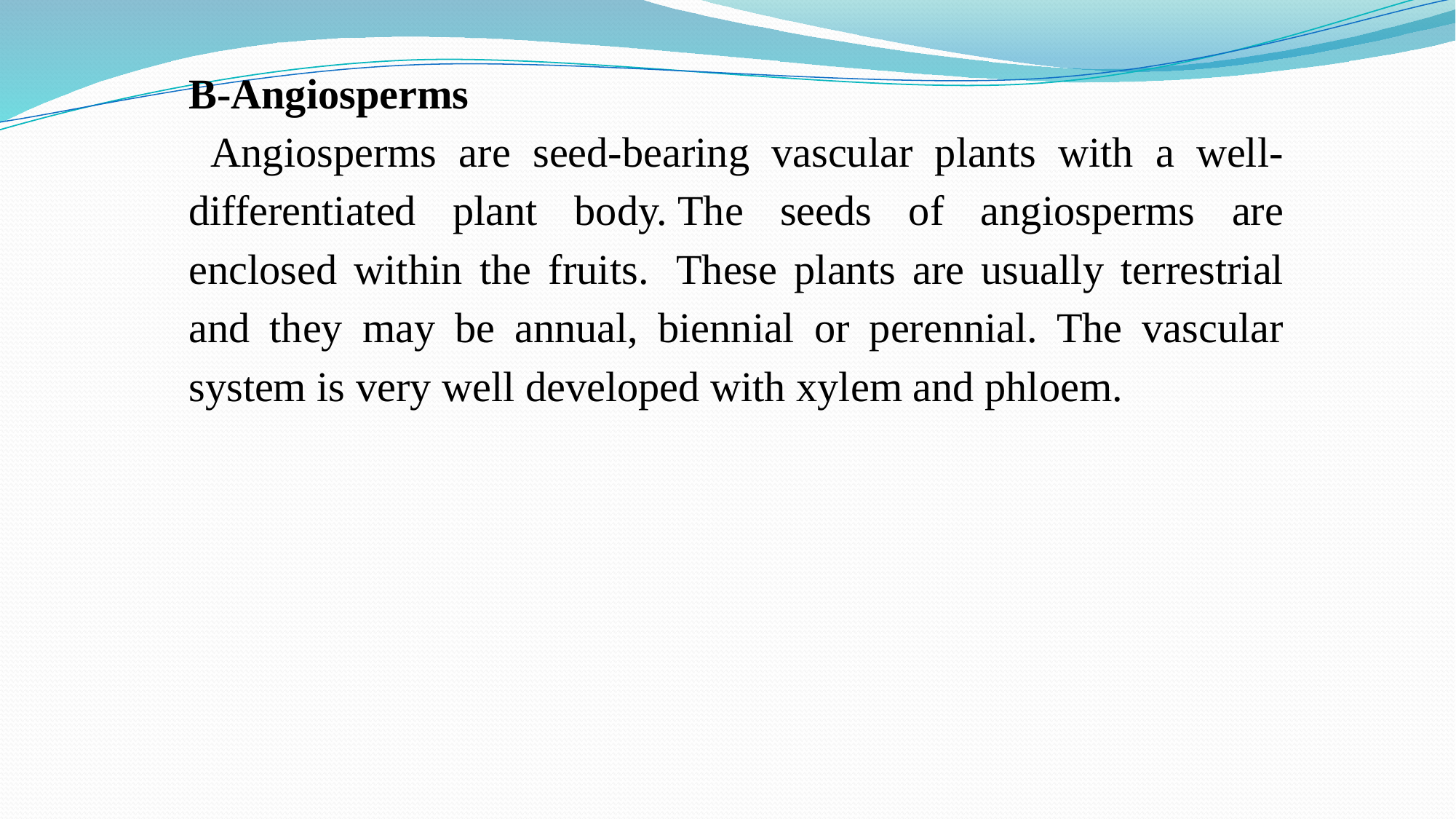

B-Angiosperms
 Angiosperms are seed-bearing vascular plants with a well-differentiated plant body. The seeds of angiosperms are enclosed within the fruits.  These plants are usually terrestrial and they may be annual, biennial or perennial. The vascular system is very well developed with xylem and phloem.